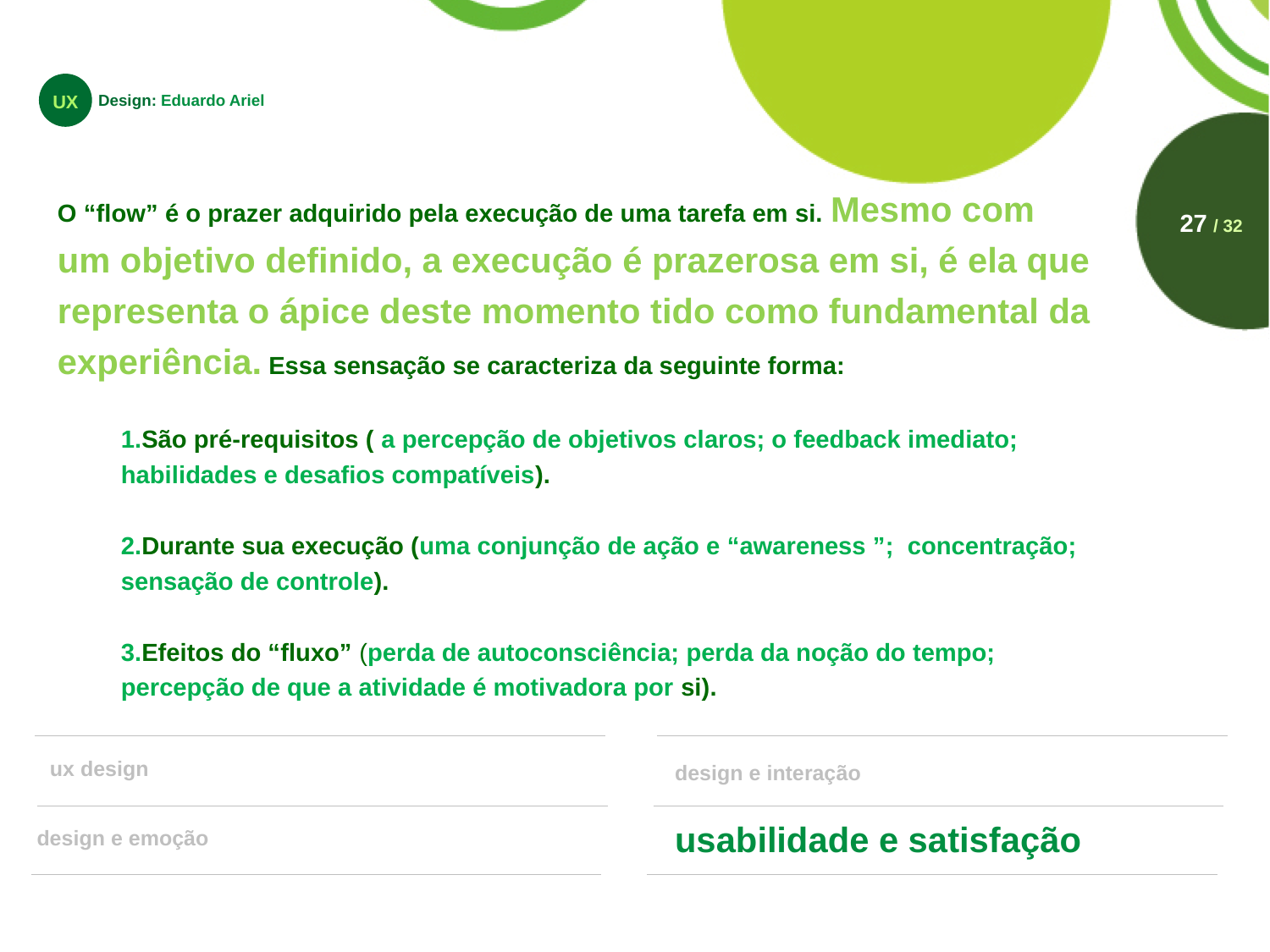

UX
Design: Eduardo Ariel
O “flow” é o prazer adquirido pela execução de uma tarefa em si. Mesmo com um objetivo definido, a execução é prazerosa em si, é ela que representa o ápice deste momento tido como fundamental da experiência. Essa sensação se caracteriza da seguinte forma:

1.São pré-requisitos ( a percepção de objetivos claros; o feedback imediato; habilidades e desafios compatíveis).

2.Durante sua execução (uma conjunção de ação e “awareness ”;  concentração; sensação de controle).

3.Efeitos do “fluxo” (perda de autoconsciência; perda da noção do tempo; percepção de que a atividade é motivadora por si).
27 / 32
ux design
design e interação
design e emoção
usabilidade e satisfação